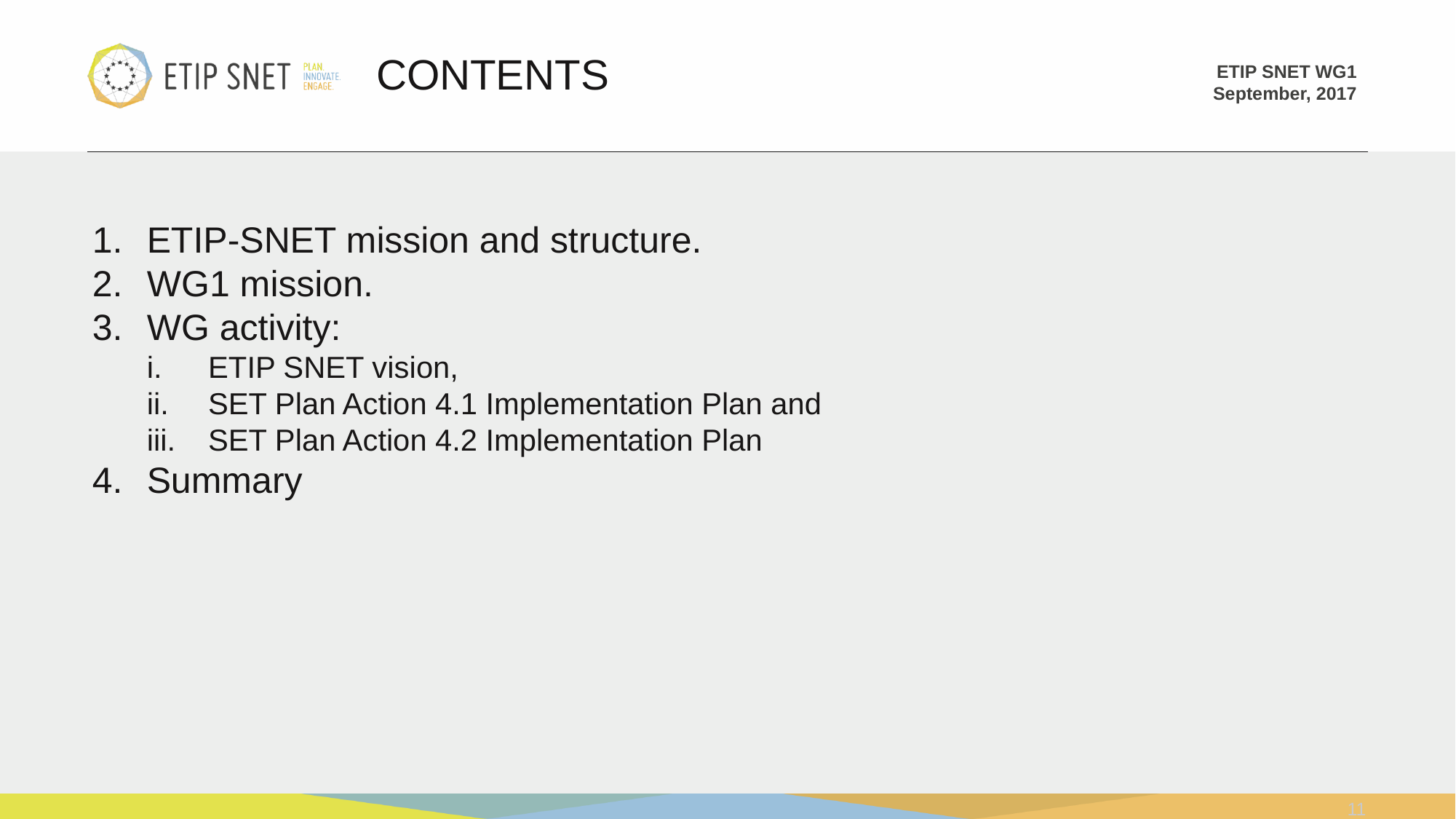

CONTENTS
ETIP-SNET mission and structure.
WG1 mission.
WG activity:
ETIP SNET vision,
SET Plan Action 4.1 Implementation Plan and
SET Plan Action 4.2 Implementation Plan
Summary
11